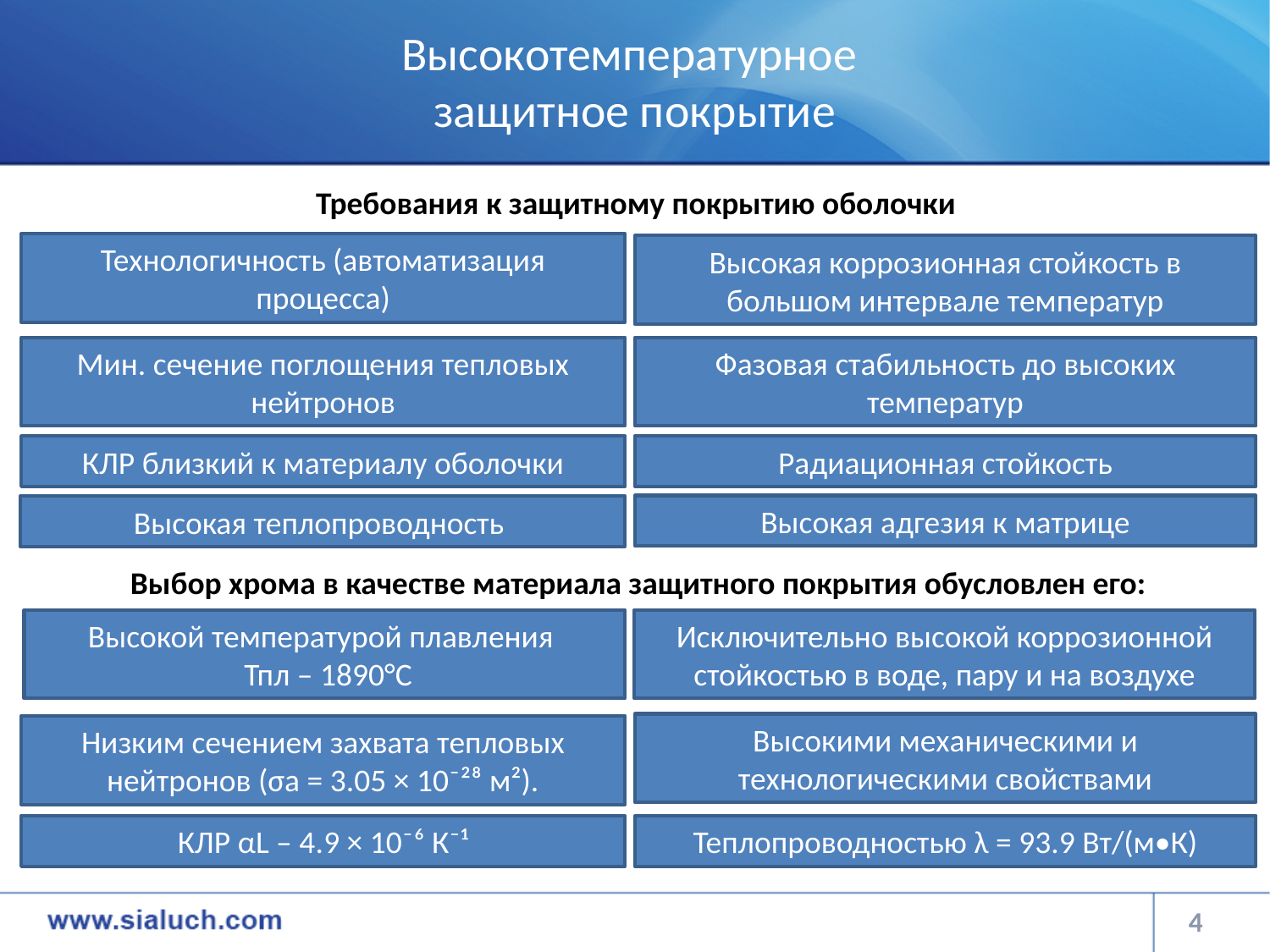

# Высокотемпературное защитное покрытие
Требования к защитному покрытию оболочки

Технологичность (автоматизация процесса)
Высокая коррозионная стойкость в большом интервале температур
Мин. сечение поглощения тепловых нейтронов
Фазовая стабильность до высоких температур
КЛР близкий к материалу оболочки
Радиационная стойкость
Высокая адгезия к матрице
Высокая теплопроводность
Выбор хрома в качестве материала защитного покрытия обусловлен его:
Высокой температурой плавления
 Тпл – 1890°С
Исключительно высокой коррозионной стойкостью в воде, пару и на воздухе
Высокими механическими и технологическими свойствами
Низким сечением захвата тепловых нейтронов (σа = 3.05 × 10⁻²⁸ м²).
Теплопроводностью λ = 93.9 Вт/(м•К)
КЛР αL – 4.9 × 10⁻⁶ К⁻¹
4